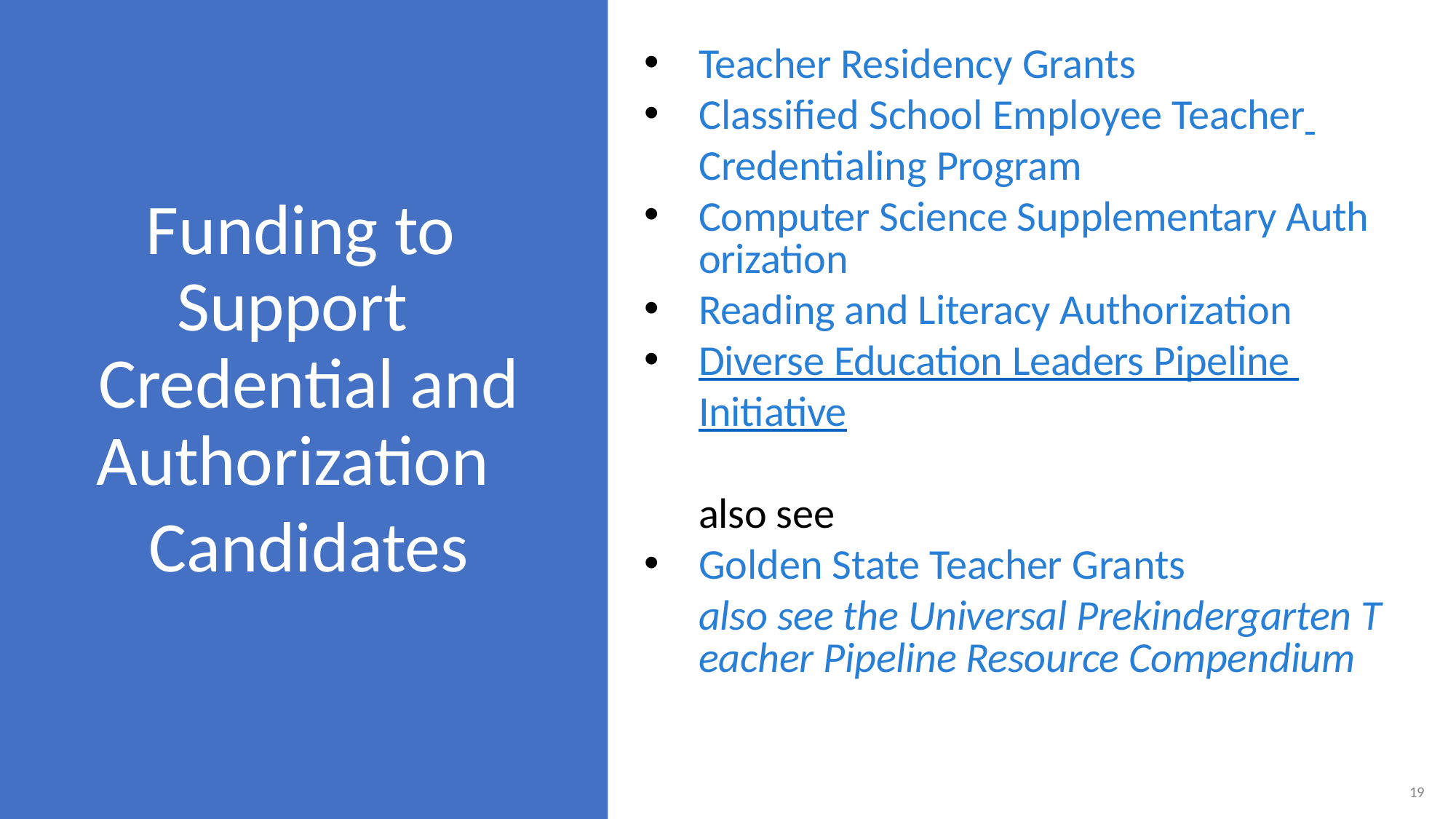

Teacher Residency Grants
Classified School Employee Teacher Credentialing Program
Computer Science Supplementary Authorization
Reading and Literacy Authorization
Diverse Education Leaders Pipeline Initiative
also see
Golden State Teacher Grants
also see the Universal Prekindergarten Teacher Pipeline Resource Compendium
Funding to Support 
 Credential and Authorization
 Candidates
19